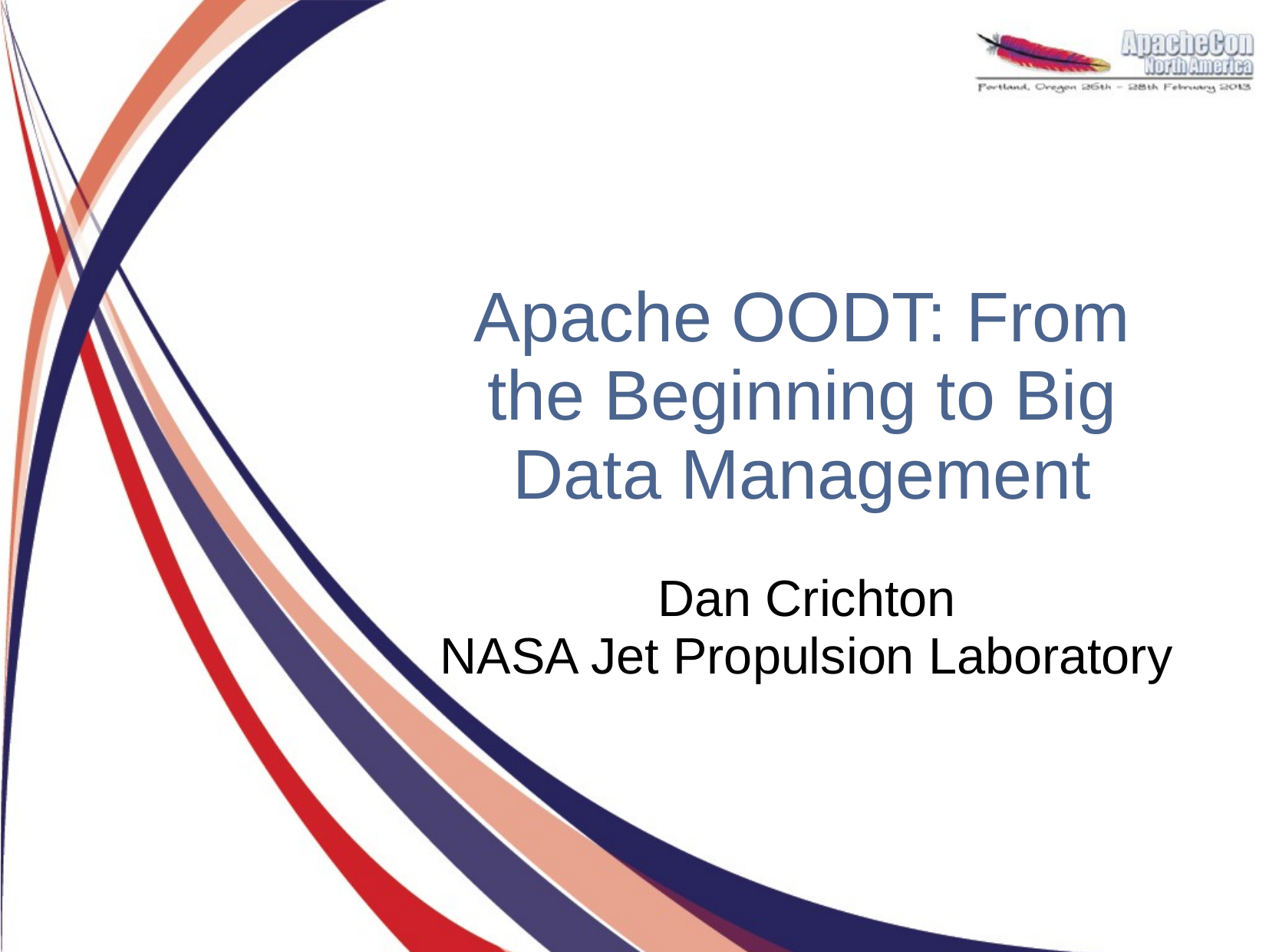

Apache OODT: From the Beginning to Big Data Management

Dan Crichton
NASA Jet Propulsion Laboratory